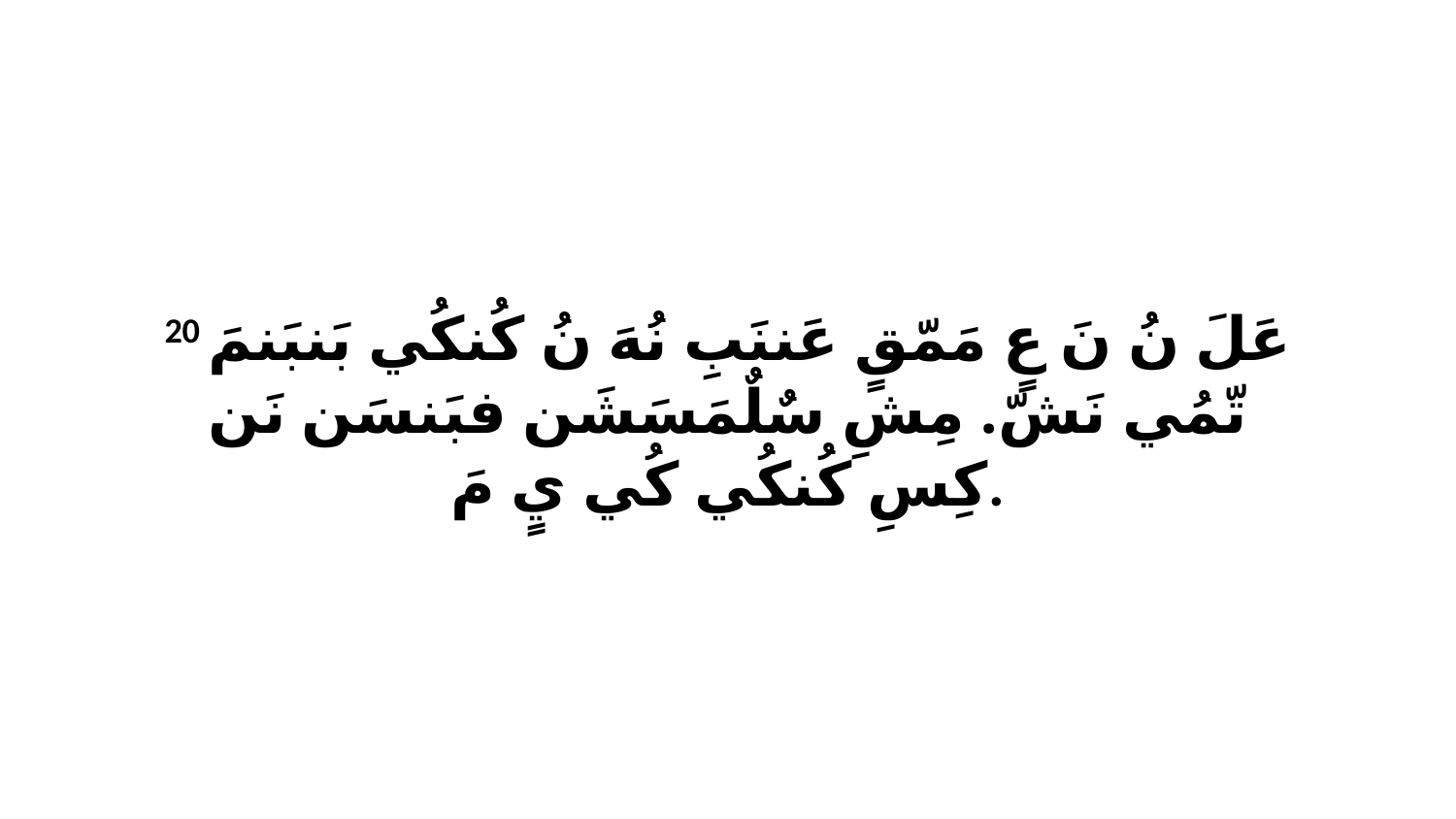

20 عَلَ نُ نَ عٍ مَمّقٍ عَننَبِ نُهَ نُ كُنكُي بَنبَنمَ تّمُي نَشّ. مِشِ سٌلٌمَسَشَن فبَنسَن نَن كِسِ كُنكُي كُي يٍ مَ.